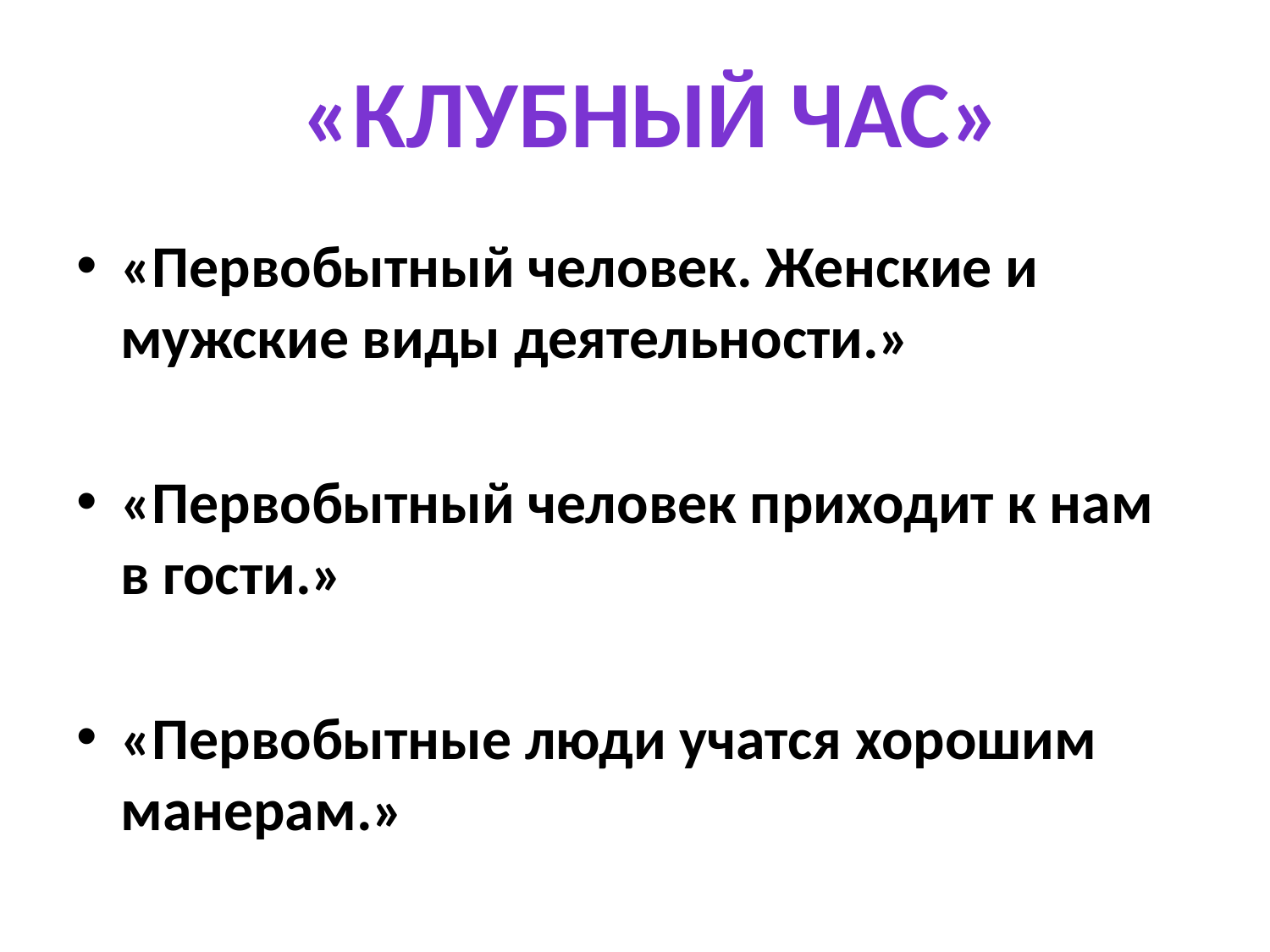

#
«Клубный час»
«Первобытный человек. Женские и мужские виды деятельности.»

«Первобытный человек приходит к нам в гости.»

«Первобытные люди учатся хорошим манерам.»